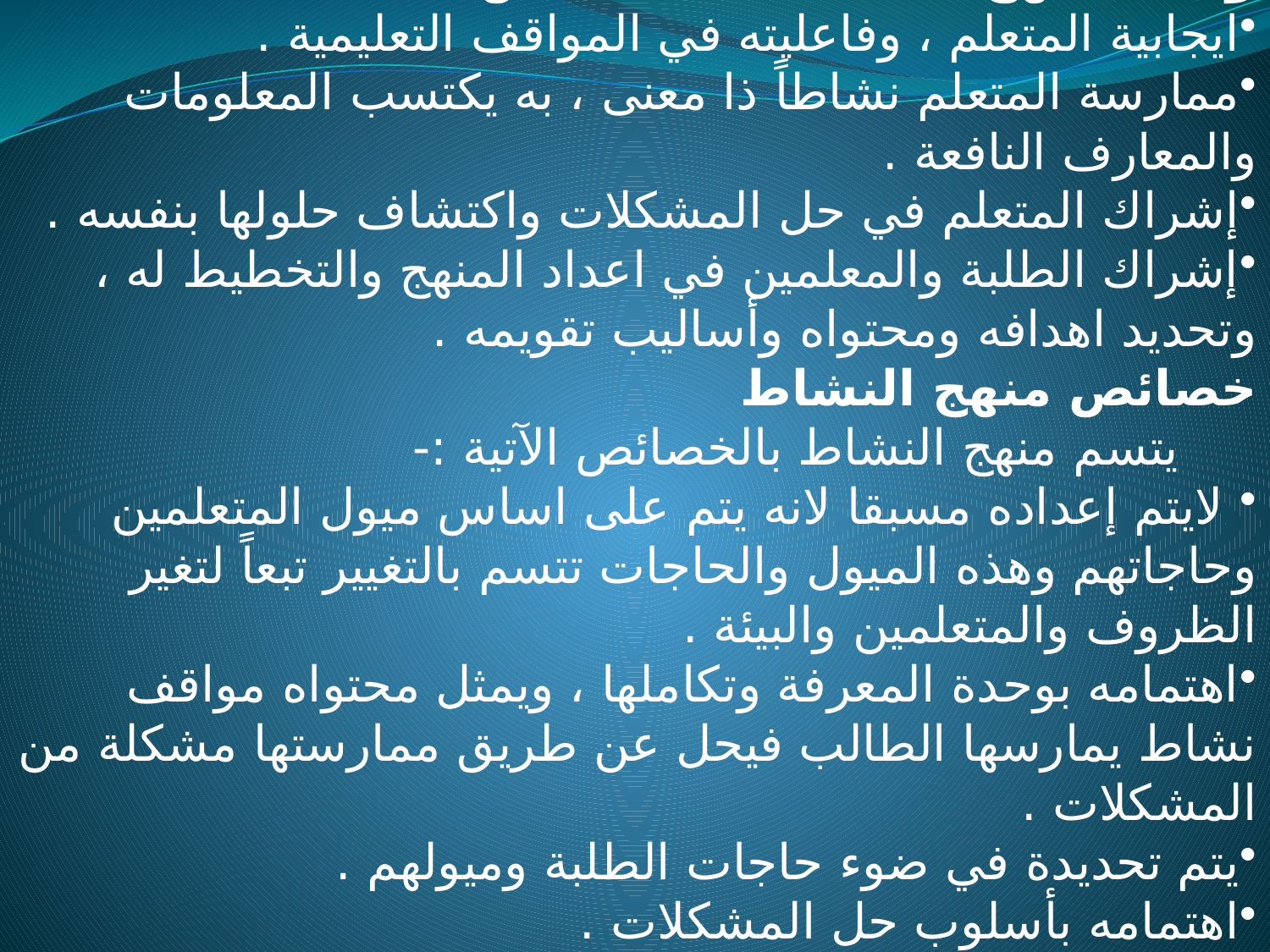

ويبنى منهج النشاط على الأسس الآتية :
ايجابية المتعلم ، وفاعليته في المواقف التعليمية .
ممارسة المتعلم نشاطاً ذا معنى ، به يكتسب المعلومات والمعارف النافعة .
إشراك المتعلم في حل المشكلات واكتشاف حلولها بنفسه .
إشراك الطلبة والمعلمين في اعداد المنهج والتخطيط له ، وتحديد اهدافه ومحتواه وأساليب تقويمه .
خصائص منهج النشاط
     يتسم منهج النشاط بالخصائص الآتية :-
 لايتم إعداده مسبقا لانه يتم على اساس ميول المتعلمين وحاجاتهم وهذه الميول والحاجات تتسم بالتغيير تبعاً لتغير الظروف والمتعلمين والبيئة .
اهتمامه بوحدة المعرفة وتكاملها ، ويمثل محتواه مواقف نشاط يمارسها الطالب فيحل عن طريق ممارستها مشكلة من المشكلات .
يتم تحديدة في ضوء حاجات الطلبة وميولهم .
اهتمامه بأسلوب حل المشكلات .
تشديده على العمل الجماعي ، والتخطيط المشترك .